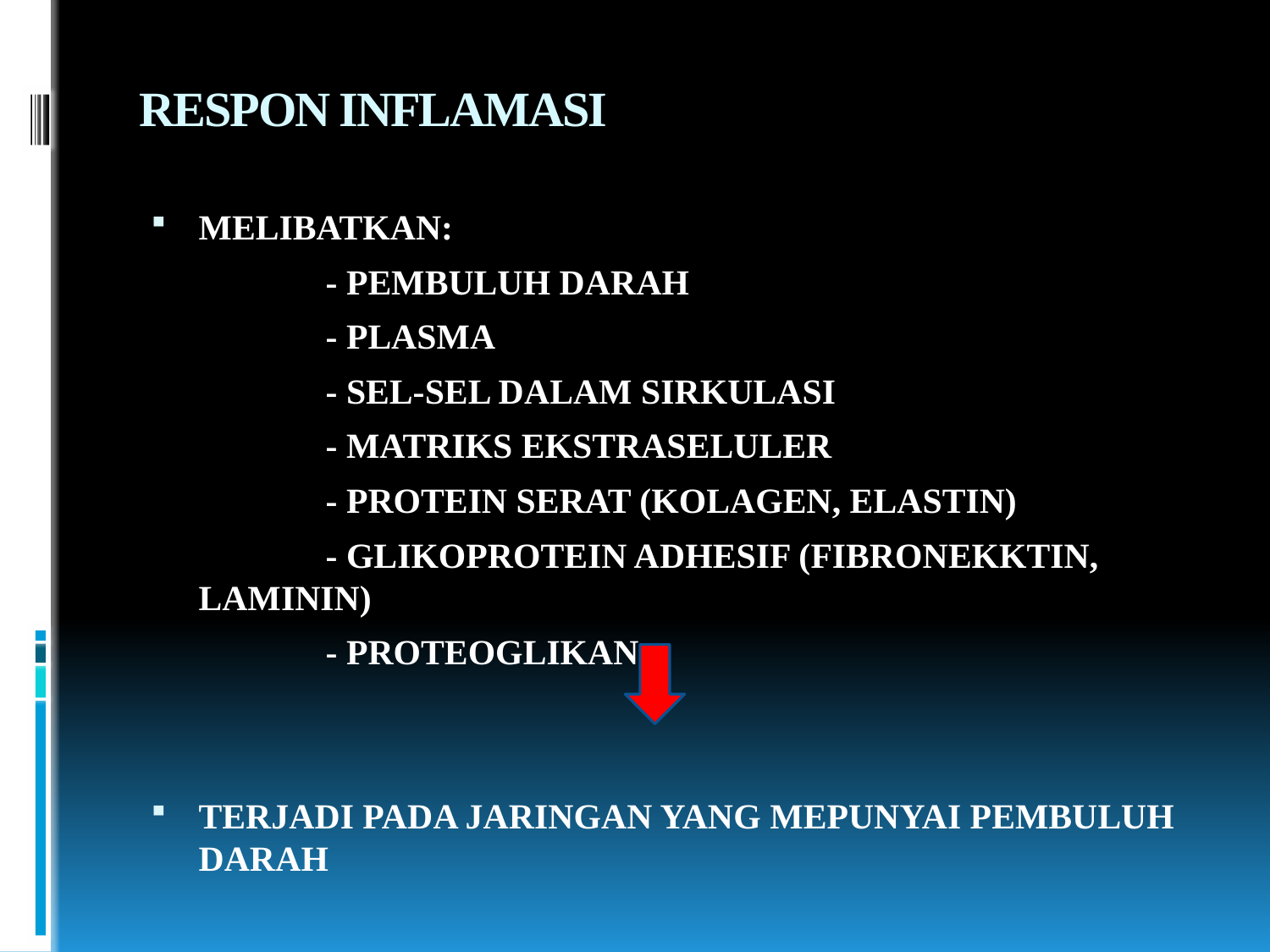

# RESPON INFLAMASI
MELIBATKAN:
		- PEMBULUH DARAH
		- PLASMA
		- SEL-SEL DALAM SIRKULASI
		- MATRIKS EKSTRASELULER
		- PROTEIN SERAT (KOLAGEN, ELASTIN)
		- GLIKOPROTEIN ADHESIF (FIBRONEKKTIN, LAMININ)
		- PROTEOGLIKAN

TERJADI PADA JARINGAN YANG MEPUNYAI PEMBULUH DARAH